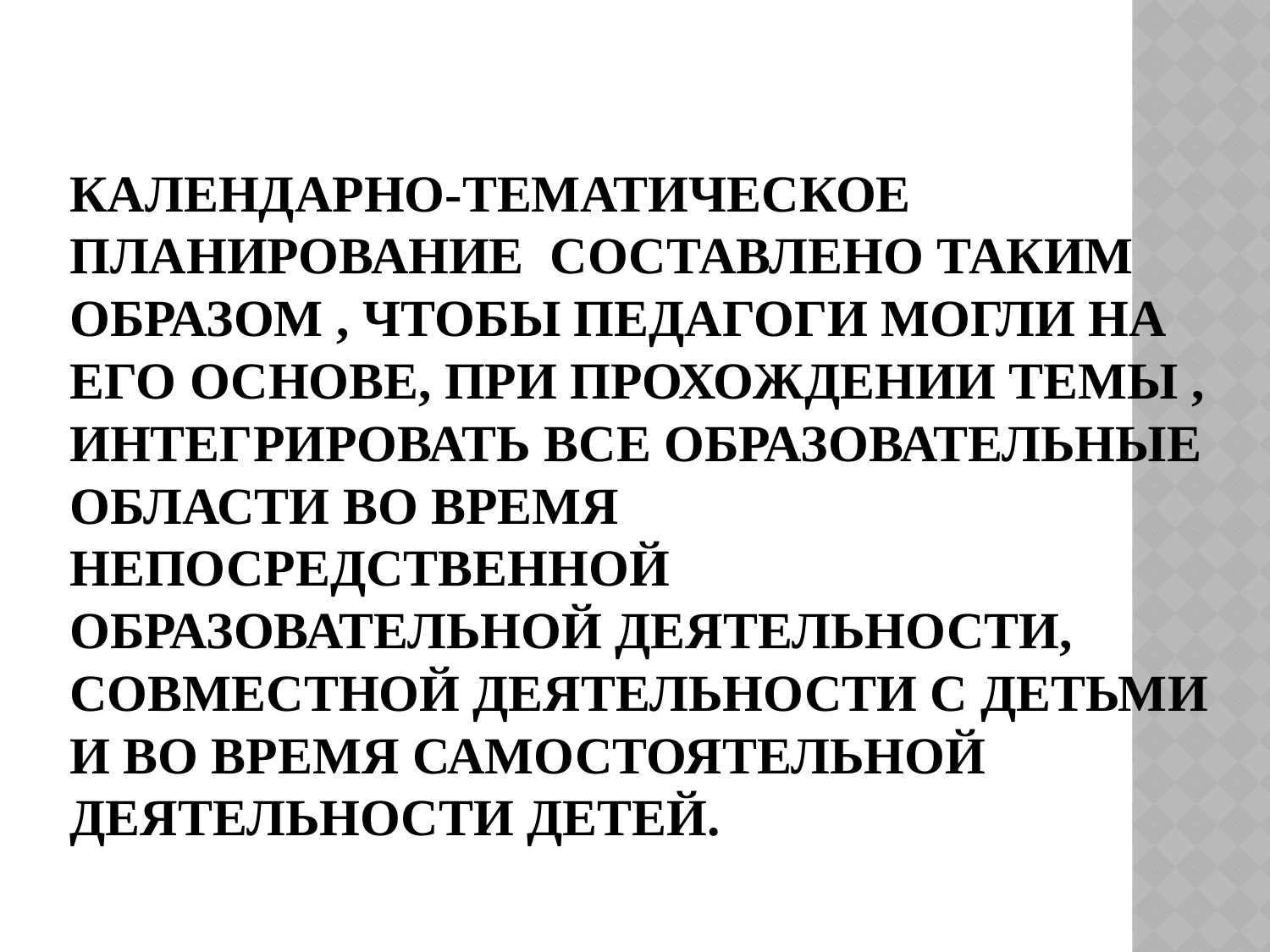

# Календарно-тематическое планирование  составлено таким образом , чтобы педагоги могли на его основе, при прохождении темы , интегрировать все образовательные области во время непосредственной образовательной деятельности, совместной деятельности с детьми и во время самостоятельной деятельности детей.